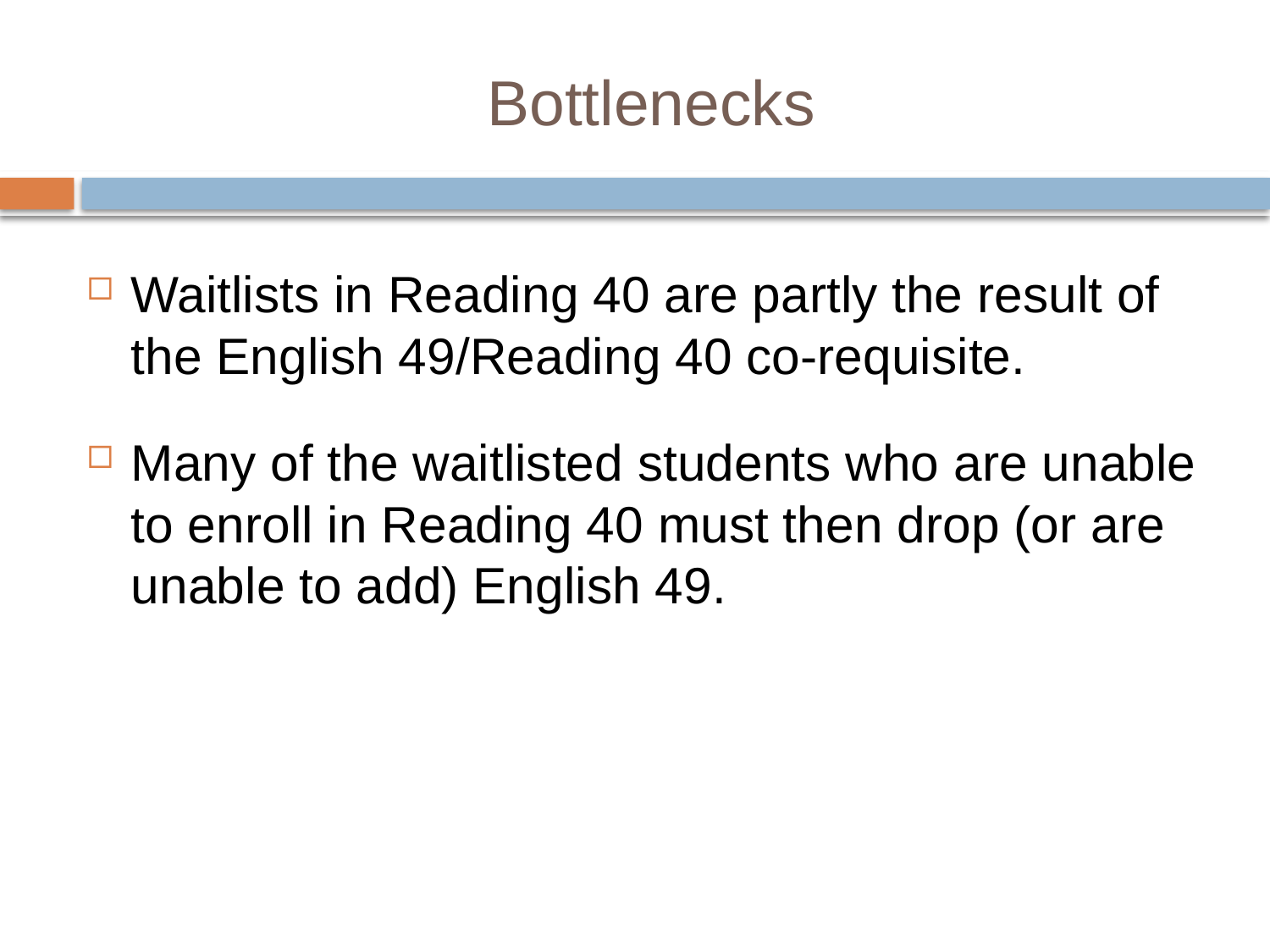

# Bottlenecks

Waitlists in Reading 40 are partly the result of the English 49/Reading 40 co-requisite.

Many of the waitlisted students who are unable to enroll in Reading 40 must then drop (or are unable to add) English 49.